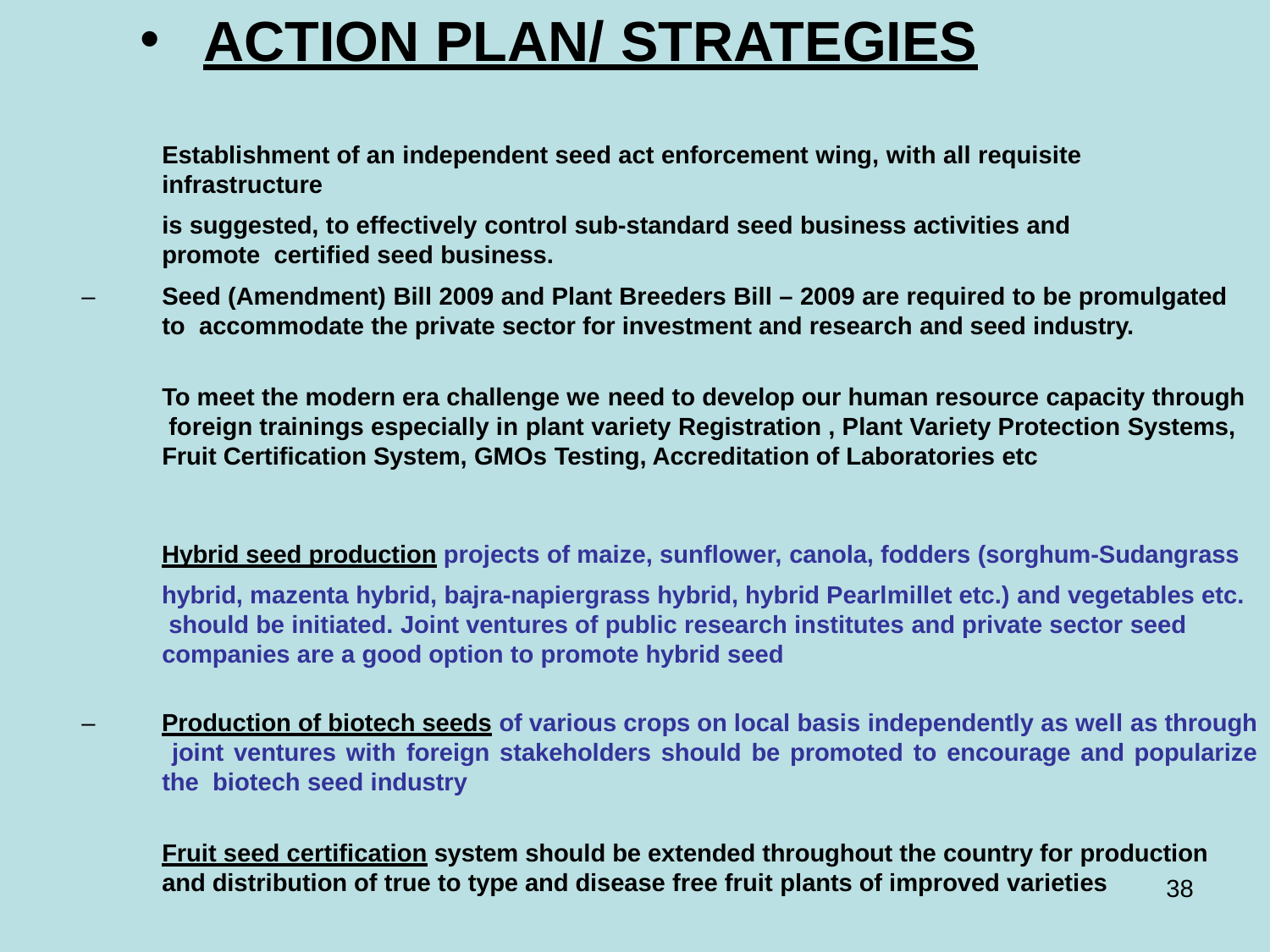

ACTION PLAN/ STRATEGIES
Establishment of an independent seed act enforcement wing, with all requisite infrastructure
is suggested, to effectively control sub-standard seed business activities and promote  certified seed business.
–
Seed (Amendment) Bill 2009 and Plant Breeders Bill – 2009 are required to be promulgated to  accommodate the private sector for investment and research and seed industry.
To meet the modern era challenge we need to develop our human resource capacity through  foreign trainings especially in plant variety Registration , Plant Variety Protection Systems,  Fruit Certification System, GMOs Testing, Accreditation of Laboratories etc

Hybrid seed production projects of maize, sunflower, canola, fodders (sorghum-Sudangrass
hybrid, mazenta hybrid, bajra-napiergrass hybrid, hybrid Pearlmillet etc.) and vegetables etc.  should be initiated. Joint ventures of public research institutes and private sector seed  companies are a good option to promote hybrid seed
–
Production of biotech seeds of various crops on local basis independently as well as through  joint ventures with foreign stakeholders should be promoted to encourage and popularize the  biotech seed industry
Fruit seed certification system should be extended throughout the country for production
and distribution of true to type and disease free fruit plants of improved varieties
38